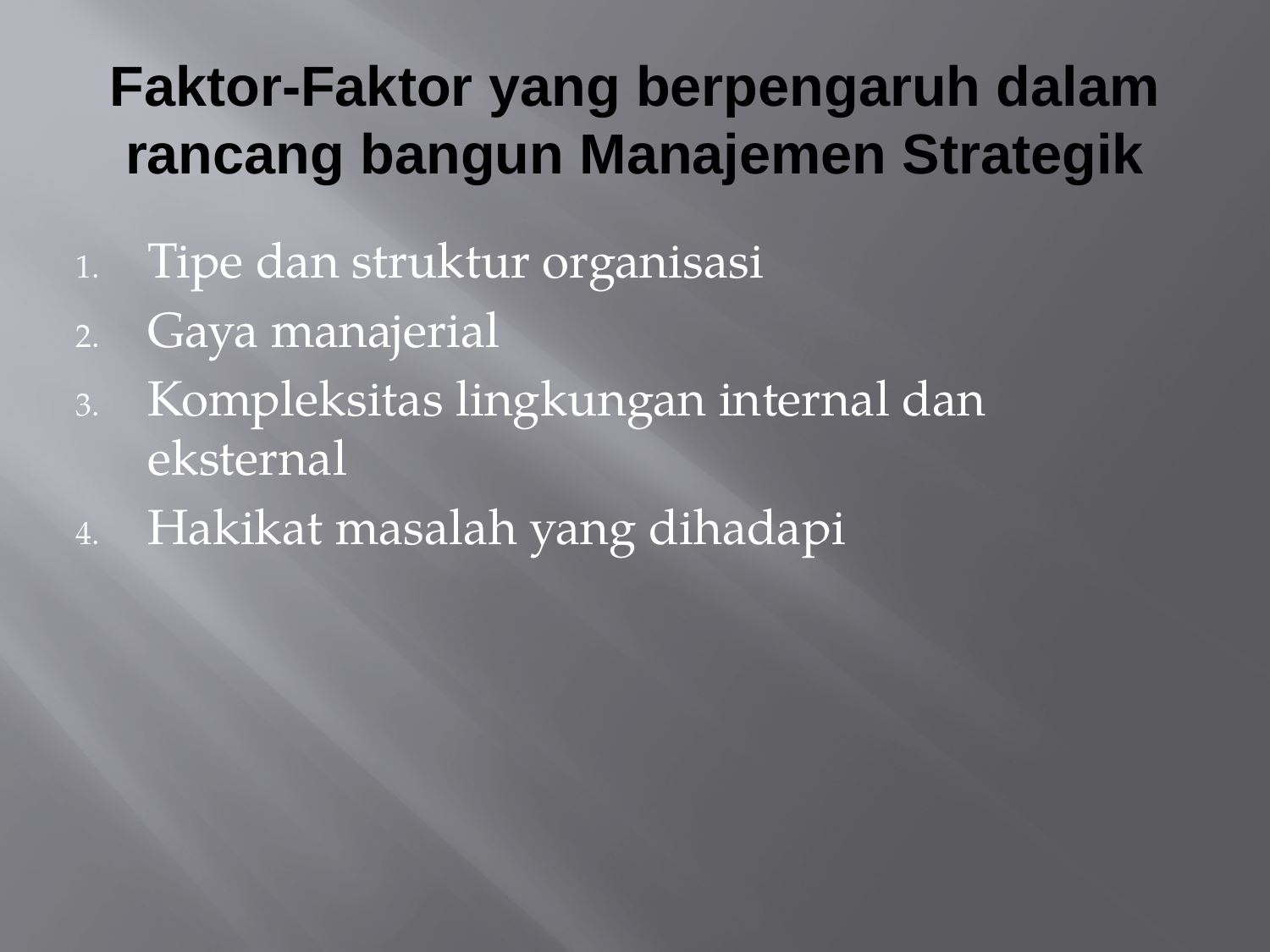

# Faktor-Faktor yang berpengaruh dalam rancang bangun Manajemen Strategik
Tipe dan struktur organisasi
Gaya manajerial
Kompleksitas lingkungan internal dan eksternal
Hakikat masalah yang dihadapi